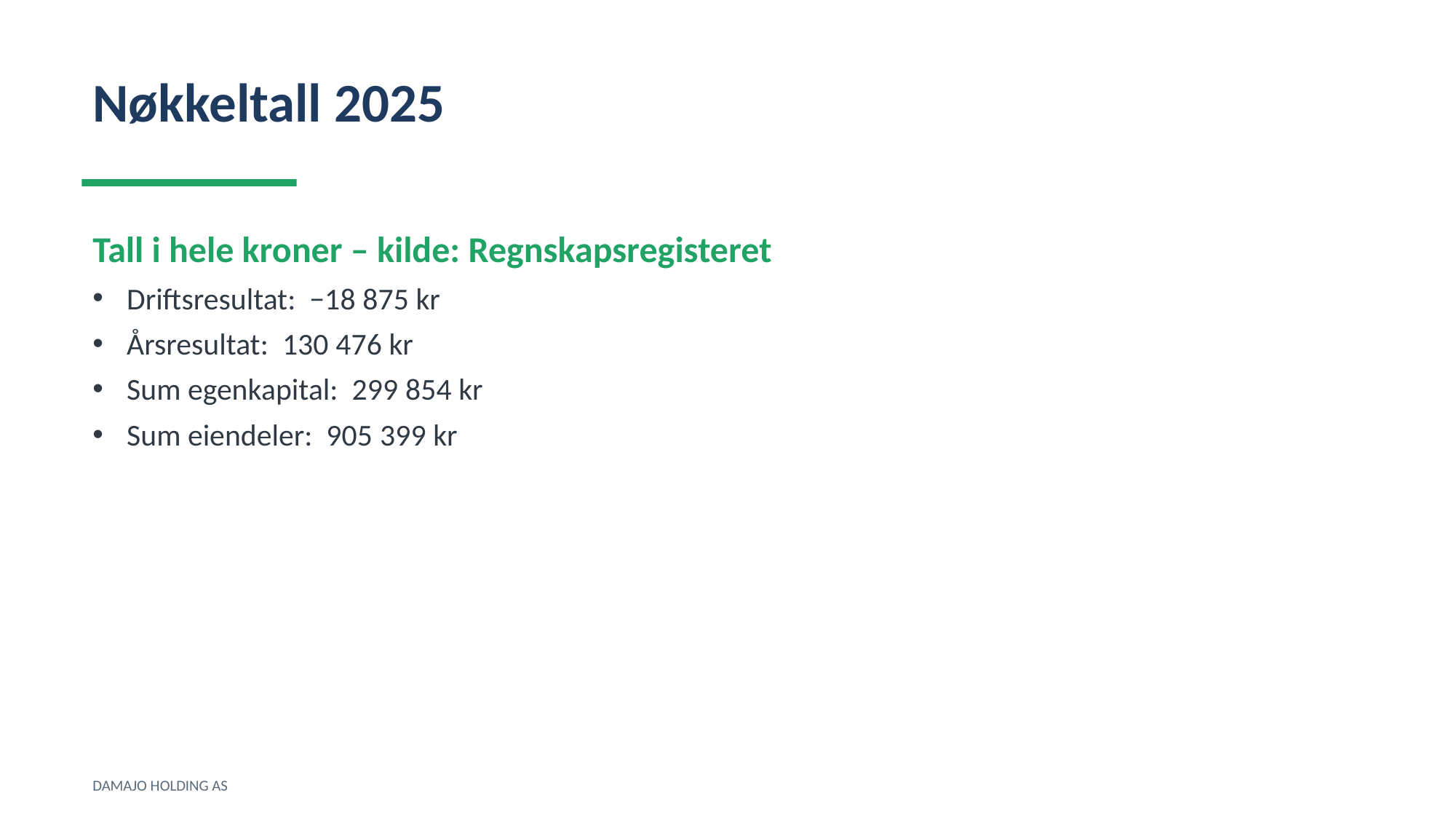

Nøkkeltall 2025

Tall i hele kroner – kilde: Regnskapsregisteret
Driftsresultat:  −18 875 kr
Årsresultat:  130 476 kr
Sum egenkapital:  299 854 kr
Sum eiendeler:  905 399 kr
DAMAJO HOLDING AS